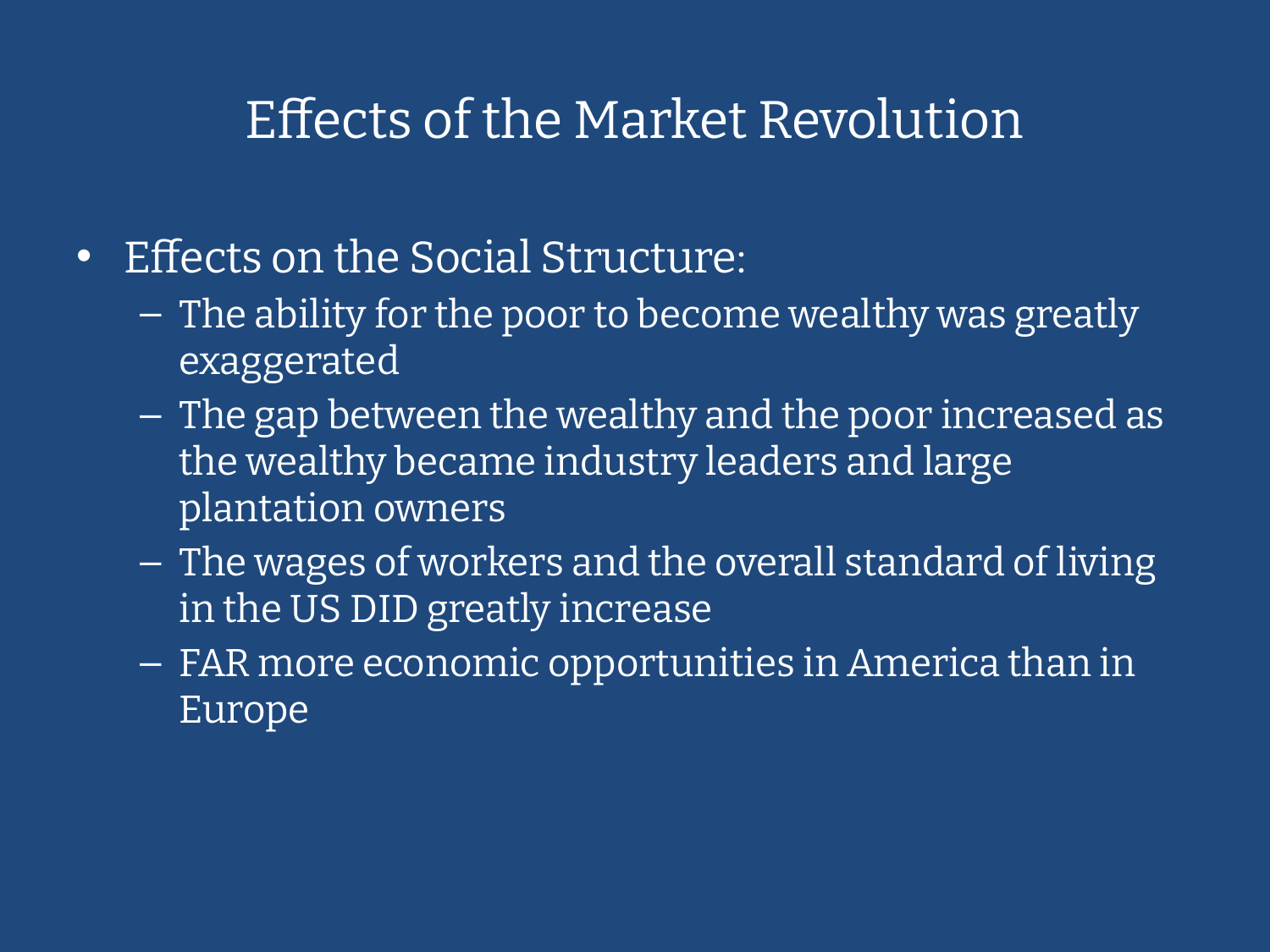

# Effects of the Market Revolution
Effects on the Social Structure:
The ability for the poor to become wealthy was greatly exaggerated
The gap between the wealthy and the poor increased as the wealthy became industry leaders and large plantation owners
The wages of workers and the overall standard of living in the US DID greatly increase
FAR more economic opportunities in America than in Europe